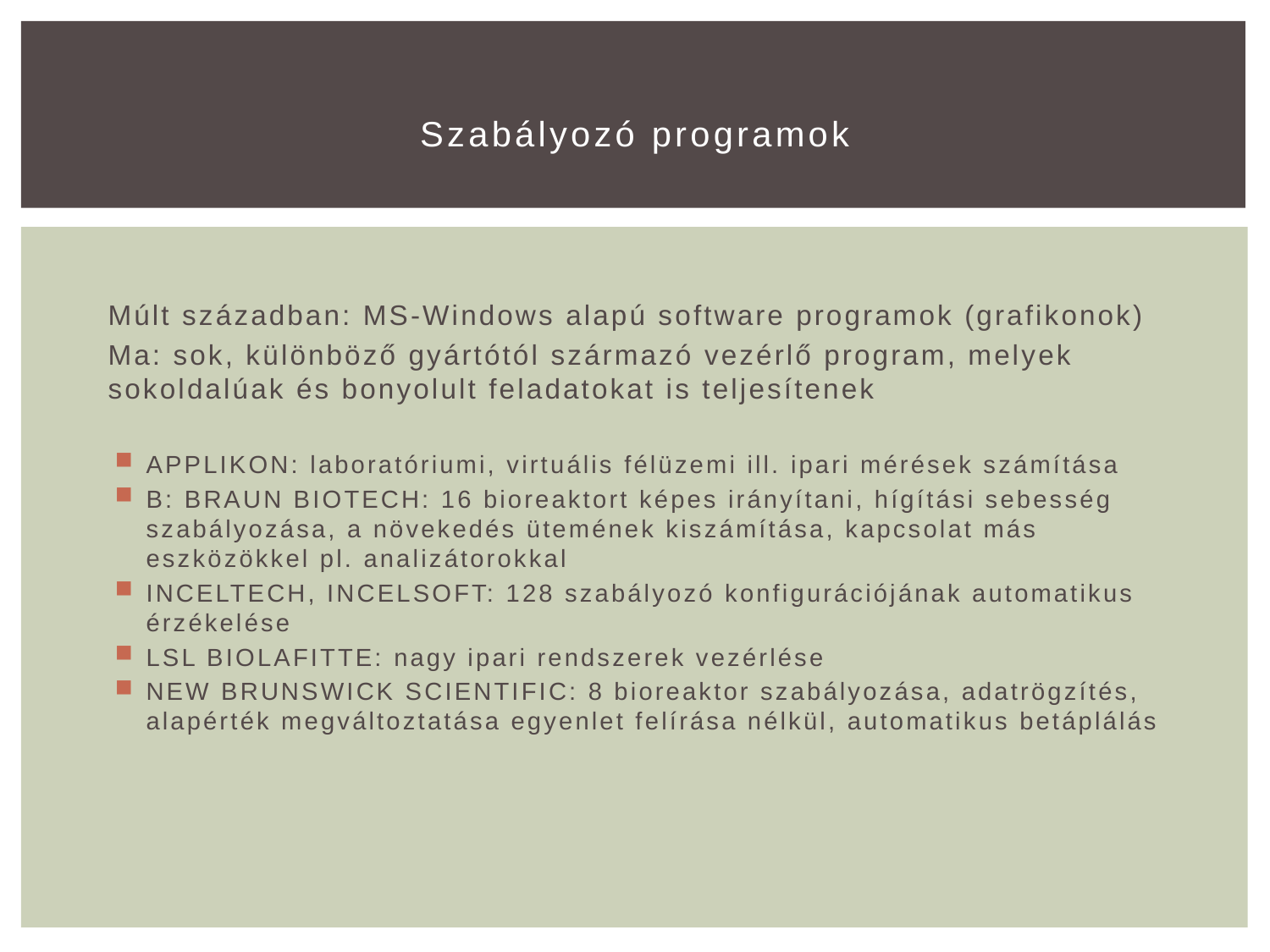

# Szabályozó programok
Múlt században: MS-Windows alapú software programok (grafikonok)
Ma: sok, különböző gyártótól származó vezérlő program, melyek sokoldalúak és bonyolult feladatokat is teljesítenek

APPLIKON: laboratóriumi, virtuális félüzemi ill. ipari mérések számítása
B: BRAUN BIOTECH: 16 bioreaktort képes irányítani, hígítási sebesség szabályozása, a növekedés ütemének kiszámítása, kapcsolat más eszközökkel pl. analizátorokkal
INCELTECH, INCELSOFT: 128 szabályozó konfigurációjának automatikus érzékelése
LSL BIOLAFITTE: nagy ipari rendszerek vezérlése
NEW BRUNSWICK SCIENTIFIC: 8 bioreaktor szabályozása, adatrögzítés, alapérték megváltoztatása egyenlet felírása nélkül, automatikus betáplálás